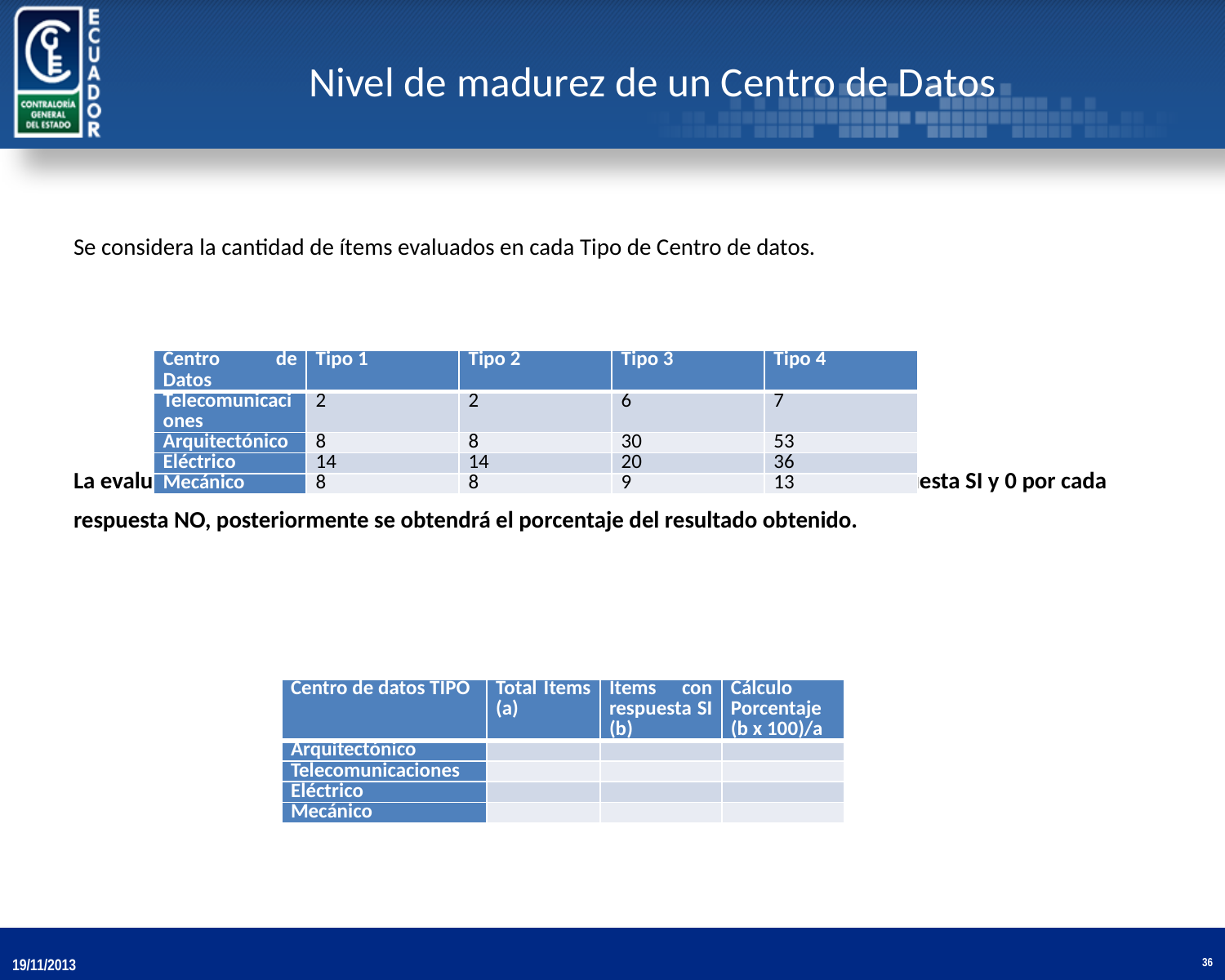

# Nivel de madurez de un Centro de Datos

Se considera la cantidad de ítems evaluados en cada Tipo de Centro de datos.

La evaluación se realizará asignando un valor de 1 punto por cada ítem que tiene respuesta SI y 0 por cada respuesta NO, posteriormente se obtendrá el porcentaje del resultado obtenido.

| Centro de Datos | Tipo 1 | Tipo 2 | Tipo 3 | Tipo 4 |
| --- | --- | --- | --- | --- |
| Telecomunicaciones | 2 | 2 | 6 | 7 |
| Arquitectónico | 8 | 8 | 30 | 53 |
| Eléctrico | 14 | 14 | 20 | 36 |
| Mecánico | 8 | 8 | 9 | 13 |
| Centro de datos TIPO | Total Ítems (a) | Ítems con respuesta SI (b) | Cálculo Porcentaje (b x 100)/a |
| --- | --- | --- | --- |
| Arquitectónico |  |  |  |
| Telecomunicaciones |  |  |  |
| Eléctrico |  |  |  |
| Mecánico |  |  |  |
19/11/2013
36